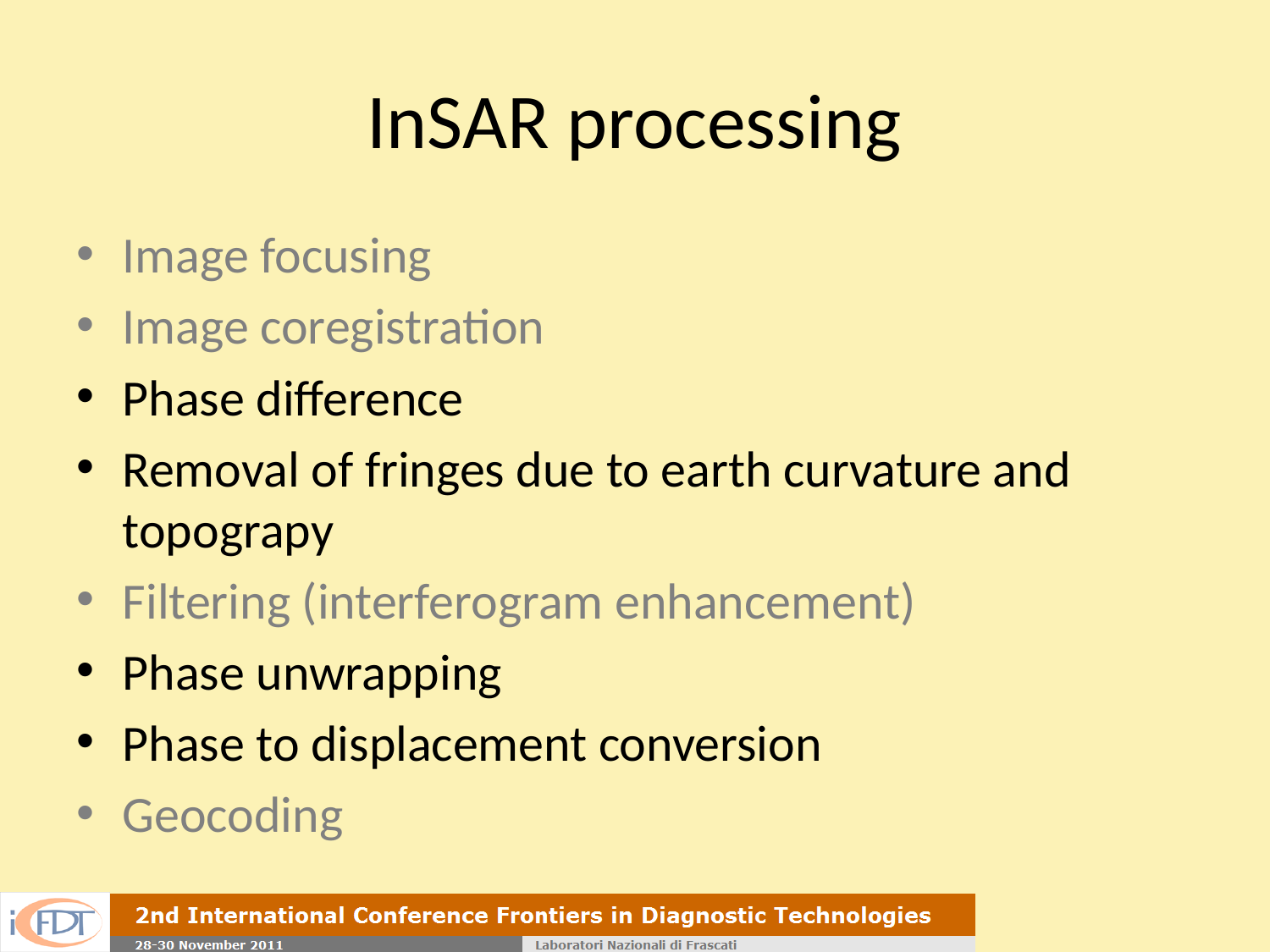

# InSAR processing
Image focusing
Image coregistration
Phase difference
Removal of fringes due to earth curvature and topograpy
Filtering (interferogram enhancement)
Phase unwrapping
Phase to displacement conversion
Geocoding